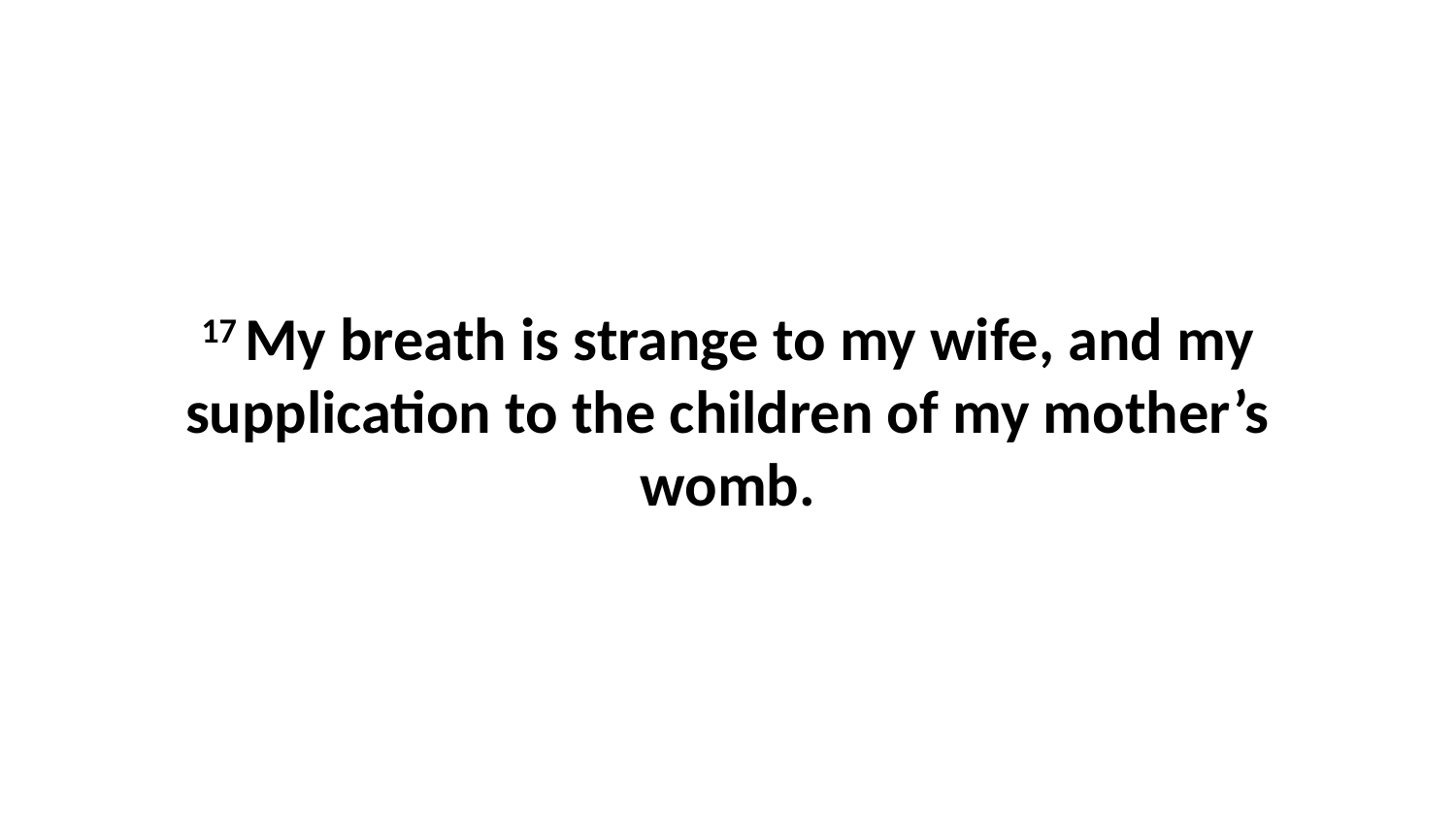

17 My breath is strange to my wife, and my supplication to the children of my mother’s womb.